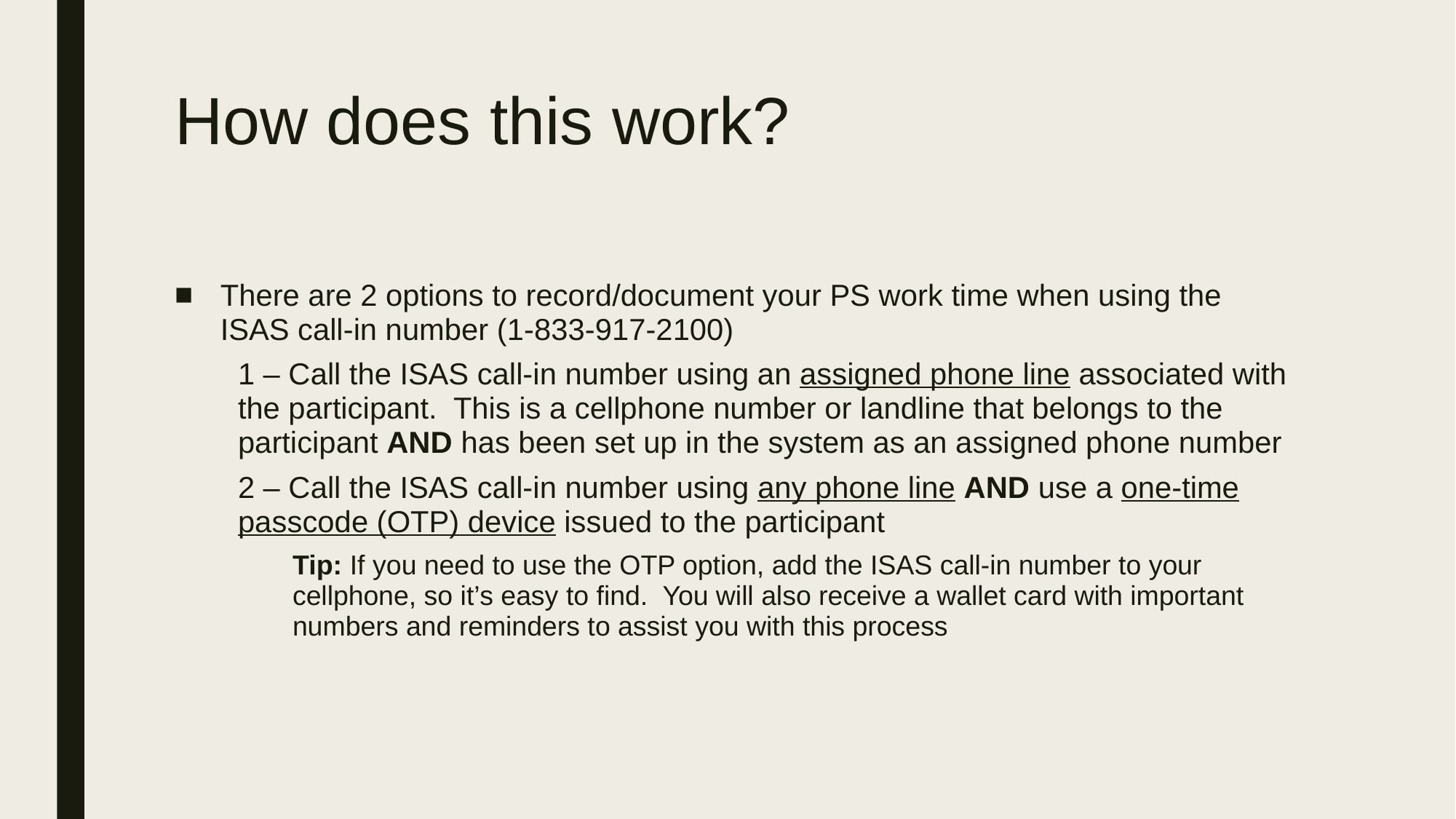

# How does this work?
There are 2 options to record/document your PS work time when using the ISAS call-in number (1-833-917-2100)
1 – Call the ISAS call-in number using an assigned phone line associated with the participant.  This is a cellphone number or landline that belongs to the participant AND has been set up in the system as an assigned phone number
2 – Call the ISAS call-in number using any phone line AND use a one-time passcode (OTP) device issued to the participant
Tip: If you need to use the OTP option, add the ISAS call-in number to your cellphone, so it’s easy to find.  You will also receive a wallet card with important numbers and reminders to assist you with this process